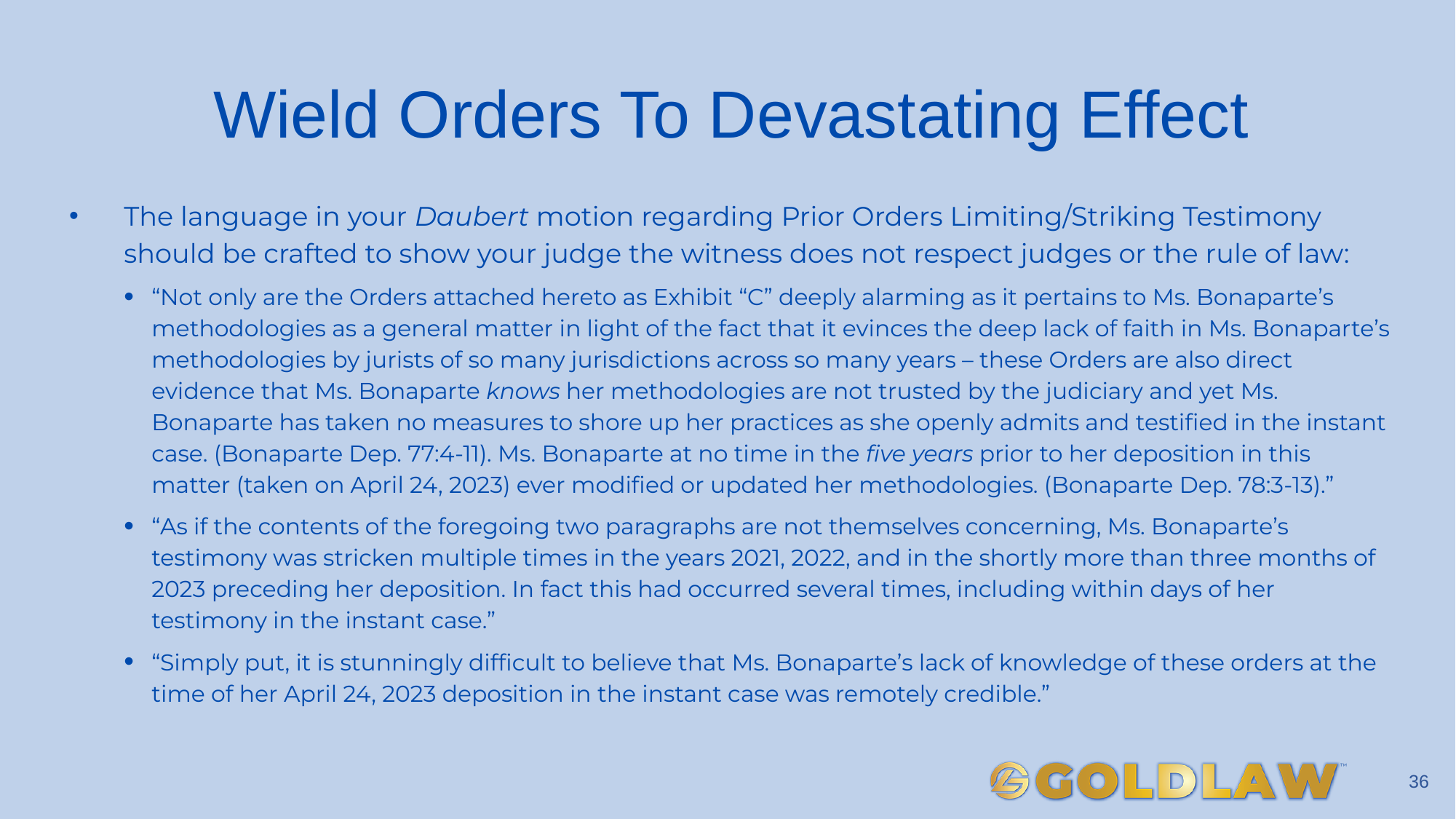

# Wield Orders To Devastating Effect
The language in your Daubert motion regarding Prior Orders Limiting/Striking Testimony should be crafted to show your judge the witness does not respect judges or the rule of law:
“Not only are the Orders attached hereto as Exhibit “C” deeply alarming as it pertains to Ms. Bonaparte’s methodologies as a general matter in light of the fact that it evinces the deep lack of faith in Ms. Bonaparte’s methodologies by jurists of so many jurisdictions across so many years – these Orders are also direct evidence that Ms. Bonaparte knows her methodologies are not trusted by the judiciary and yet Ms. Bonaparte has taken no measures to shore up her practices as she openly admits and testified in the instant case. (Bonaparte Dep. 77:4-11). Ms. Bonaparte at no time in the five years prior to her deposition in this matter (taken on April 24, 2023) ever modified or updated her methodologies. (Bonaparte Dep. 78:3-13).”
“As if the contents of the foregoing two paragraphs are not themselves concerning, Ms. Bonaparte’s testimony was stricken multiple times in the years 2021, 2022, and in the shortly more than three months of 2023 preceding her deposition. In fact this had occurred several times, including within days of her testimony in the instant case.”
“Simply put, it is stunningly difficult to believe that Ms. Bonaparte’s lack of knowledge of these orders at the time of her April 24, 2023 deposition in the instant case was remotely credible.”

36